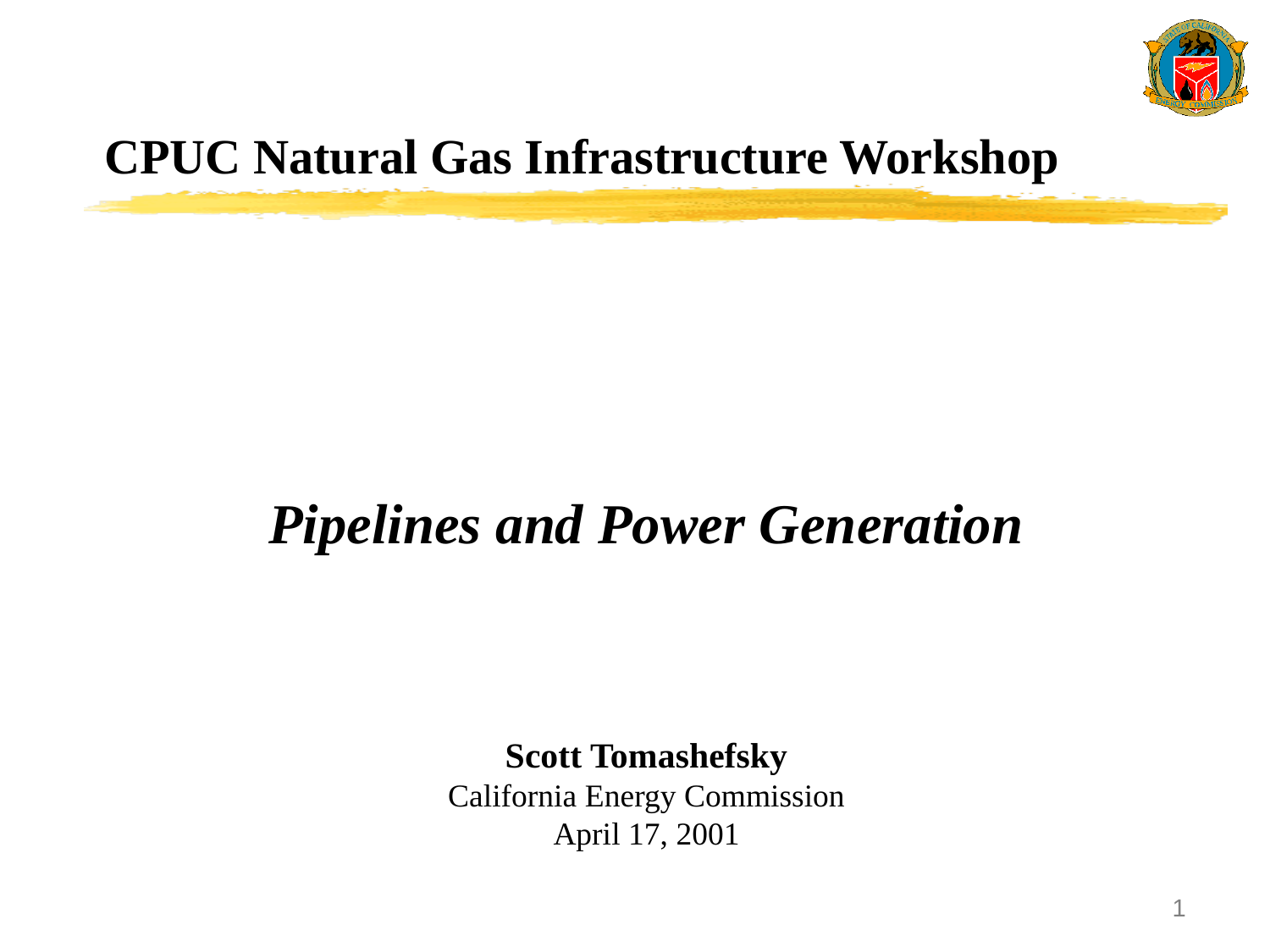

# CPUC Natural Gas Infrastructure Workshop

Pipelines and Power Generation

Scott Tomashefsky
California Energy Commission
April 17, 2001
1